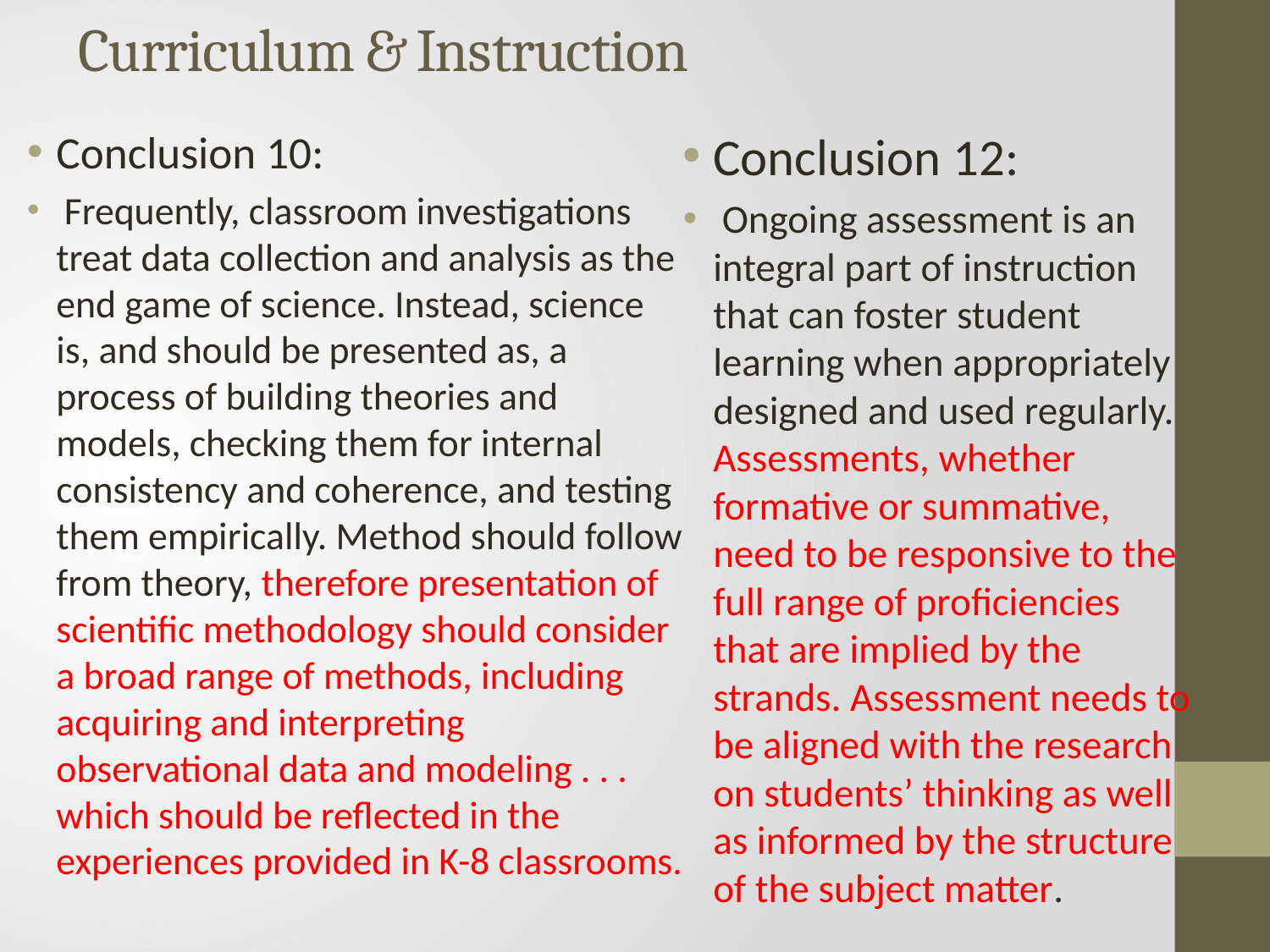

# Curriculum & Instruction
Conclusion 10:
 Frequently, classroom investigations treat data collection and analysis as the end game of science. Instead, science is, and should be presented as, a process of building theories and models, checking them for internal consistency and coherence, and testing them empirically. Method should follow from theory, therefore presentation of scientific methodology should consider a broad range of methods, including acquiring and interpreting observational data and modeling . . . which should be reflected in the experiences provided in K-8 classrooms.
Conclusion 12:
 Ongoing assessment is an integral part of instruction that can foster student learning when appropriately designed and used regularly. Assessments, whether formative or summative, need to be responsive to the full range of proficiencies that are implied by the strands. Assessment needs to be aligned with the research on students’ thinking as well as informed by the structure of the subject matter.